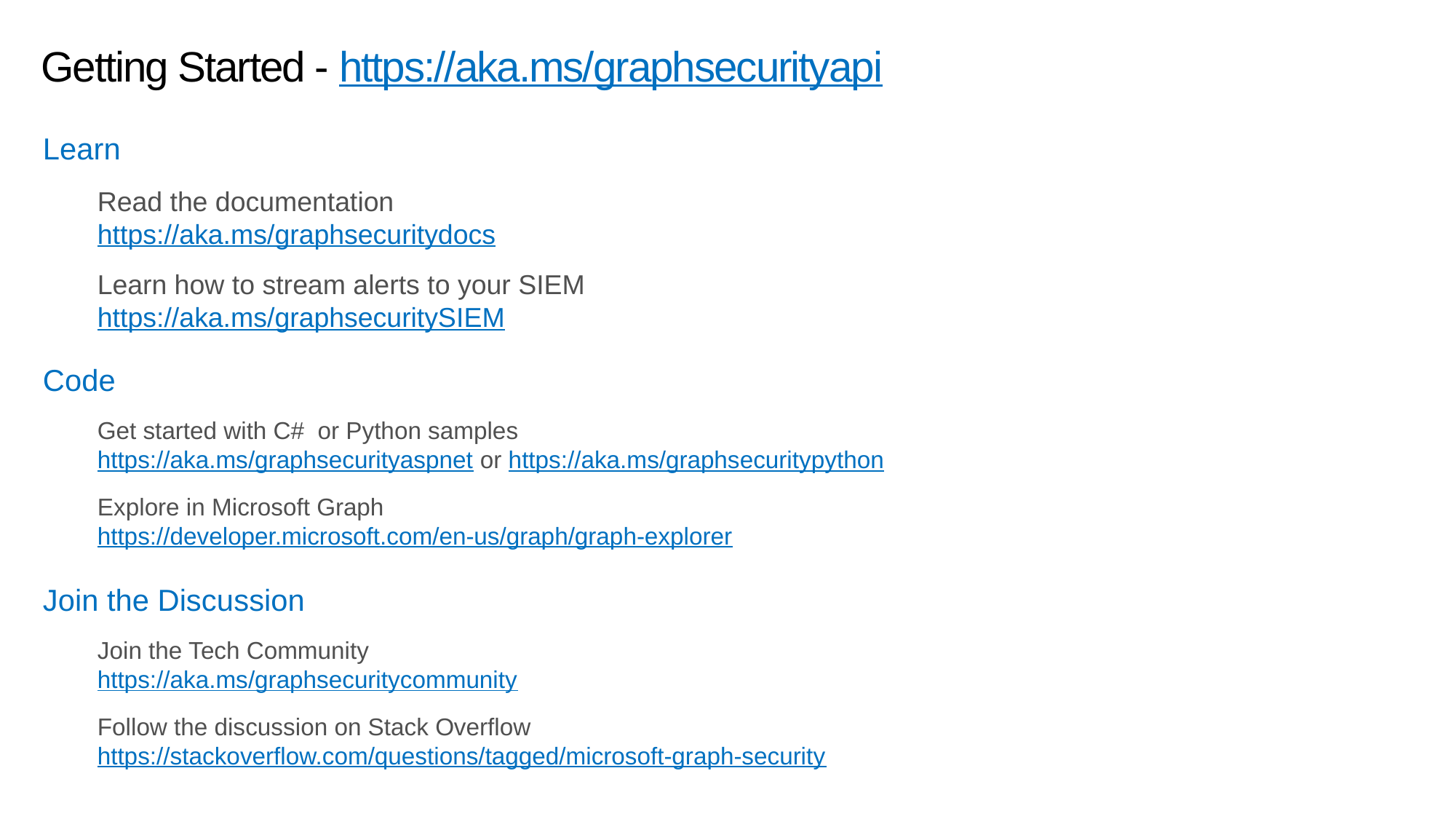

# Getting Started - https://aka.ms/graphsecurityapi
Learn
Read the documentation
https://aka.ms/graphsecuritydocs
Learn how to stream alerts to your SIEM
https://aka.ms/graphsecuritySIEM
Code
Get started with C#  or Python samples
https://aka.ms/graphsecurityaspnet or https://aka.ms/graphsecuritypython
Explore in Microsoft Graph
https://developer.microsoft.com/en-us/graph/graph-explorer
Join the Discussion
Join the Tech Community           https://aka.ms/graphsecuritycommunity
Follow the discussion on Stack Overflow https://stackoverflow.com/questions/tagged/microsoft-graph-security